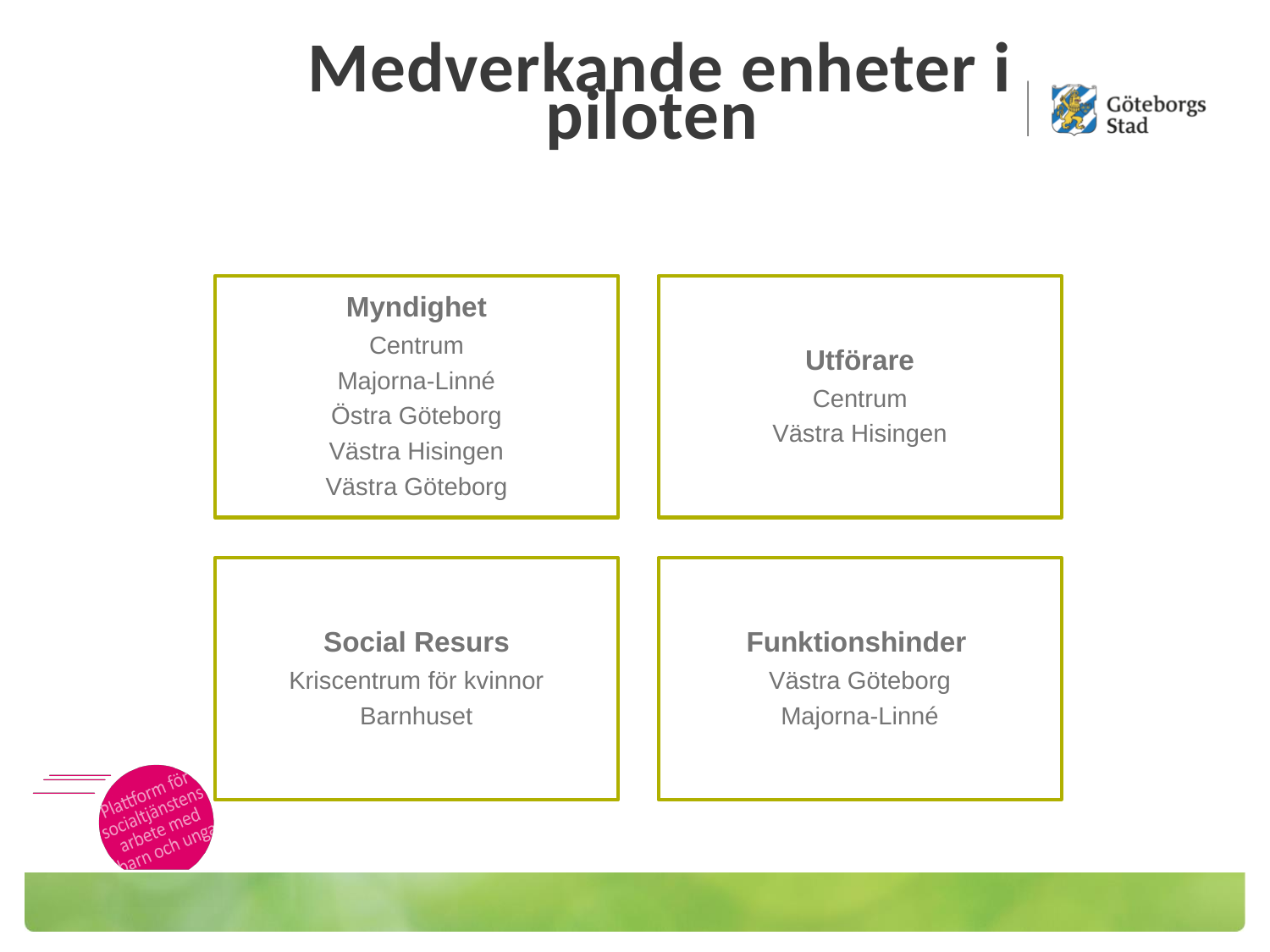

Medverkande enheter i piloten
Myndighet
Centrum
Majorna-Linné
Östra Göteborg
Västra Hisingen
Västra Göteborg
Utförare
Centrum
Västra Hisingen
Social Resurs
Kriscentrum för kvinnor
Barnhuset
Funktionshinder
Västra Göteborg
Majorna-Linné